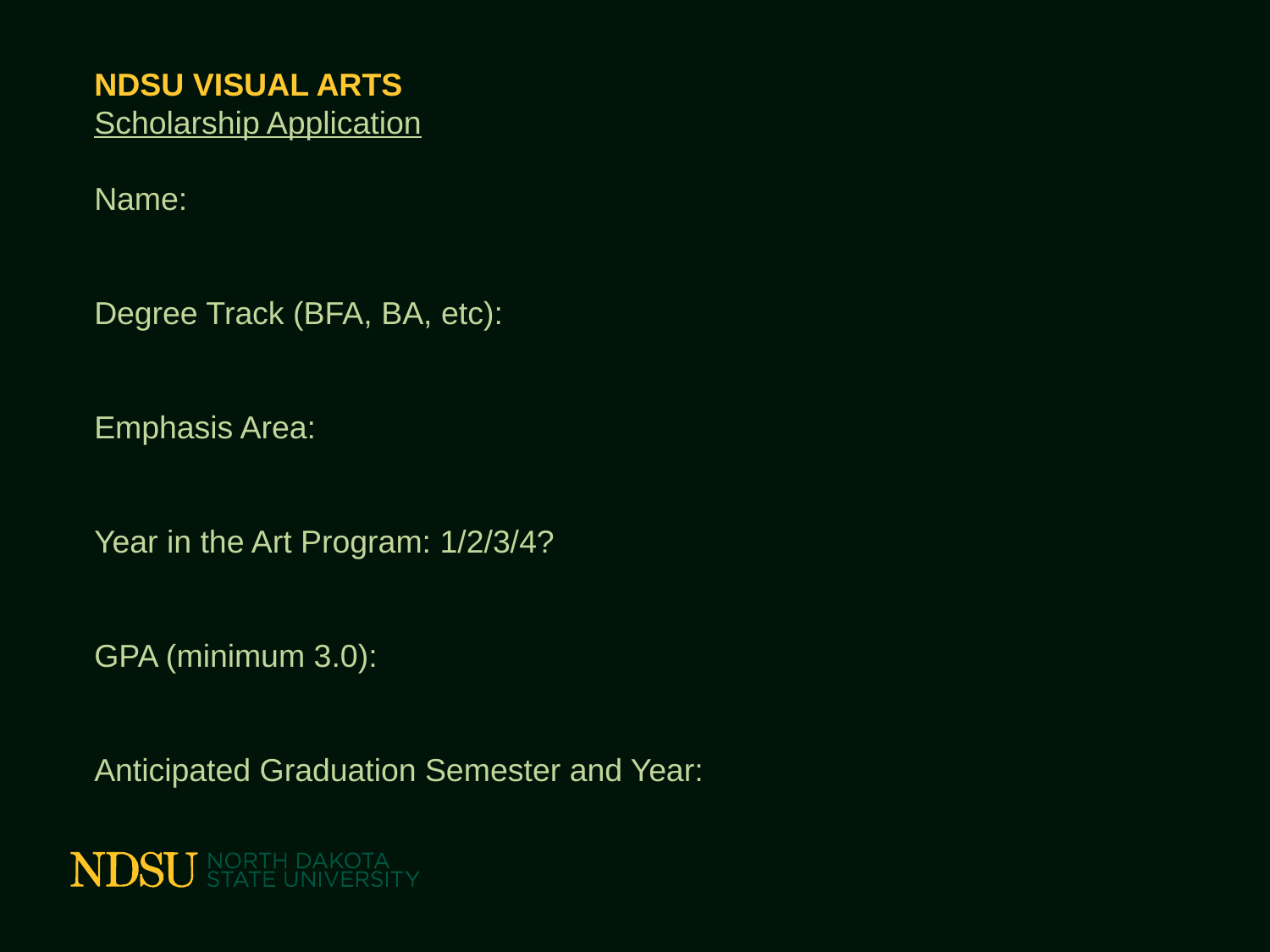

NDSU VISUAL ARTS
Scholarship Application
Name:

Degree Track (BFA, BA, etc):

Emphasis Area:

Year in the Art Program: 1/2/3/4?

GPA (minimum 3.0):

Anticipated Graduation Semester and Year: